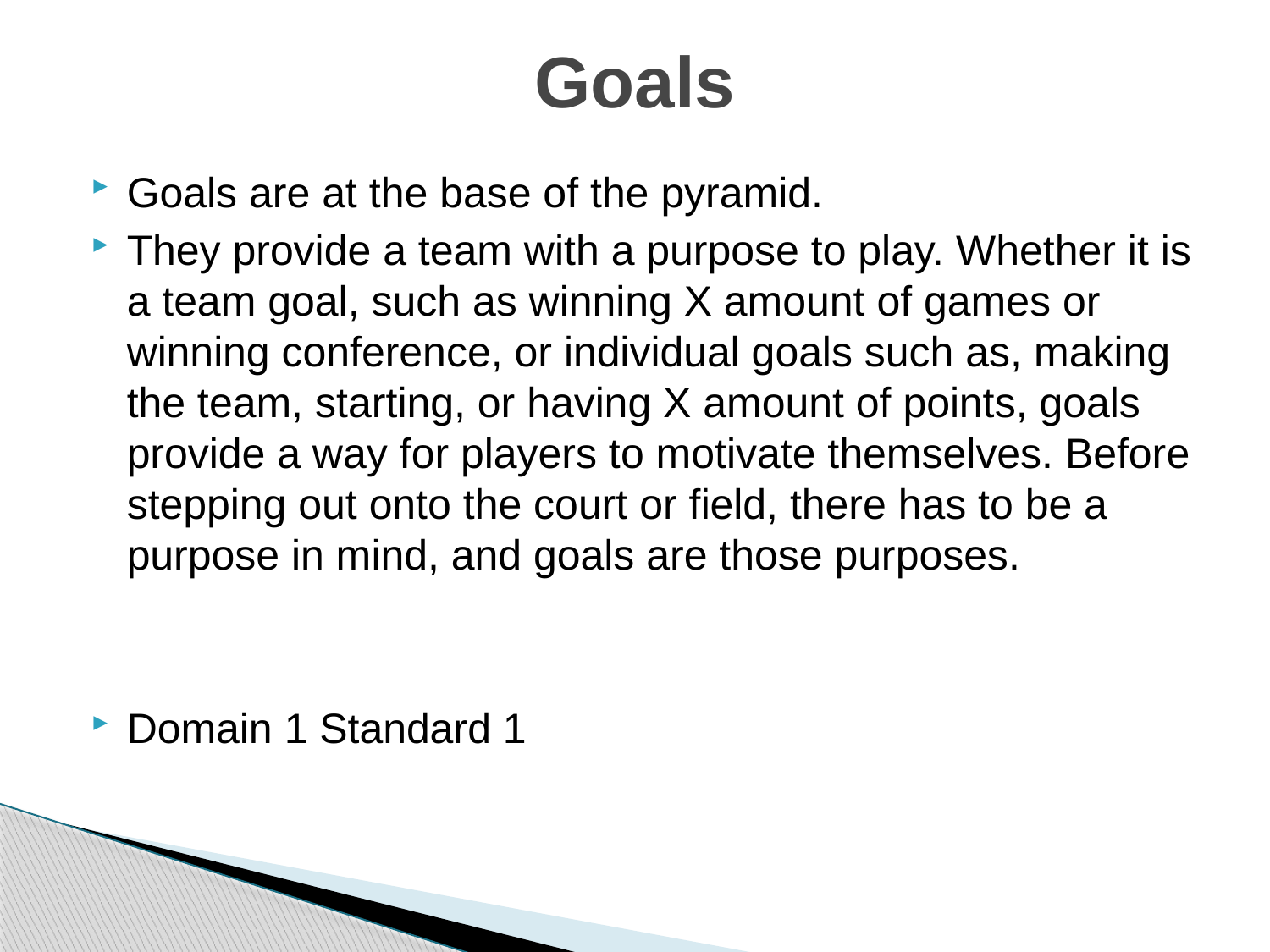

# Goals
Goals are at the base of the pyramid.
They provide a team with a purpose to play. Whether it is a team goal, such as winning X amount of games or winning conference, or individual goals such as, making the team, starting, or having X amount of points, goals provide a way for players to motivate themselves. Before stepping out onto the court or field, there has to be a purpose in mind, and goals are those purposes.

Domain 1 Standard 1